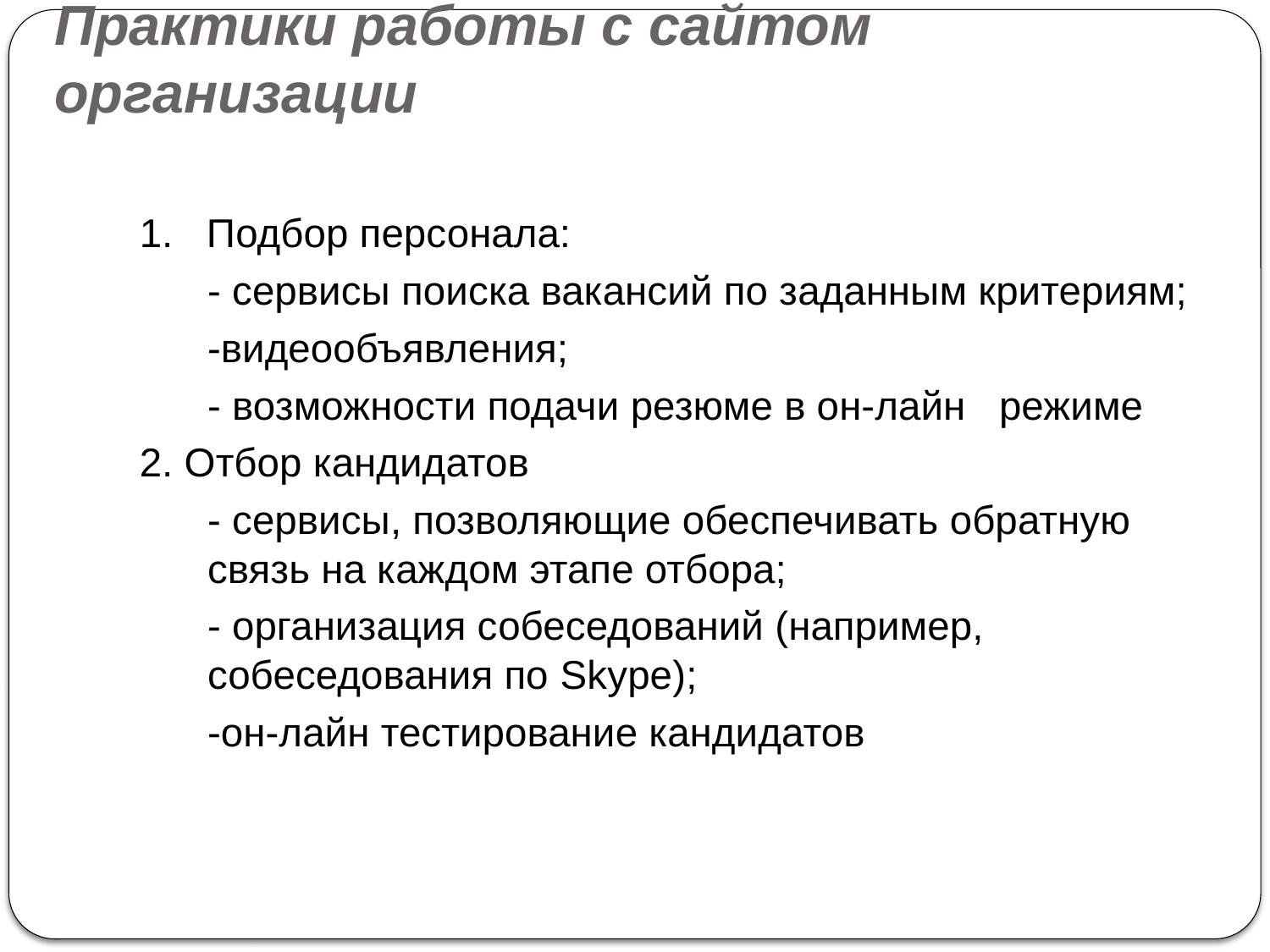

# Практики работы с сайтом организации
1.   Подбор персонала:
	- сервисы поиска вакансий по заданным критериям;
	-видеообъявления;
	- возможности подачи резюме в он-лайн   режиме
2. Отбор кандидатов
	- сервисы, позволяющие обеспечивать обратную связь на каждом этапе отбора;
	- организация собеседований (например, собеседования по Skype);
	-он-лайн тестирование кандидатов